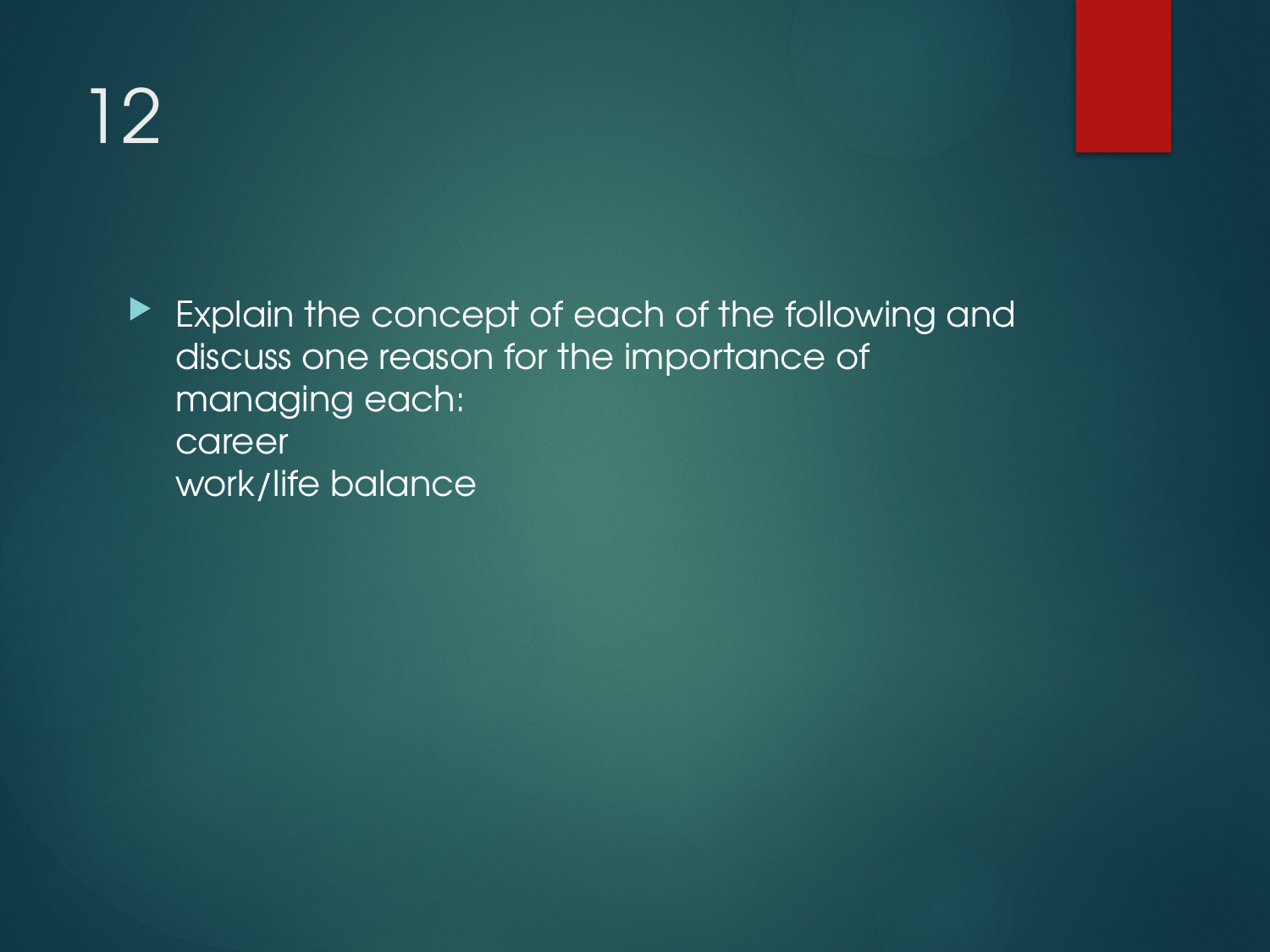

# 12
Explain the concept of each of the following and discuss one reason for the importance of managing each:
career
work/life balance